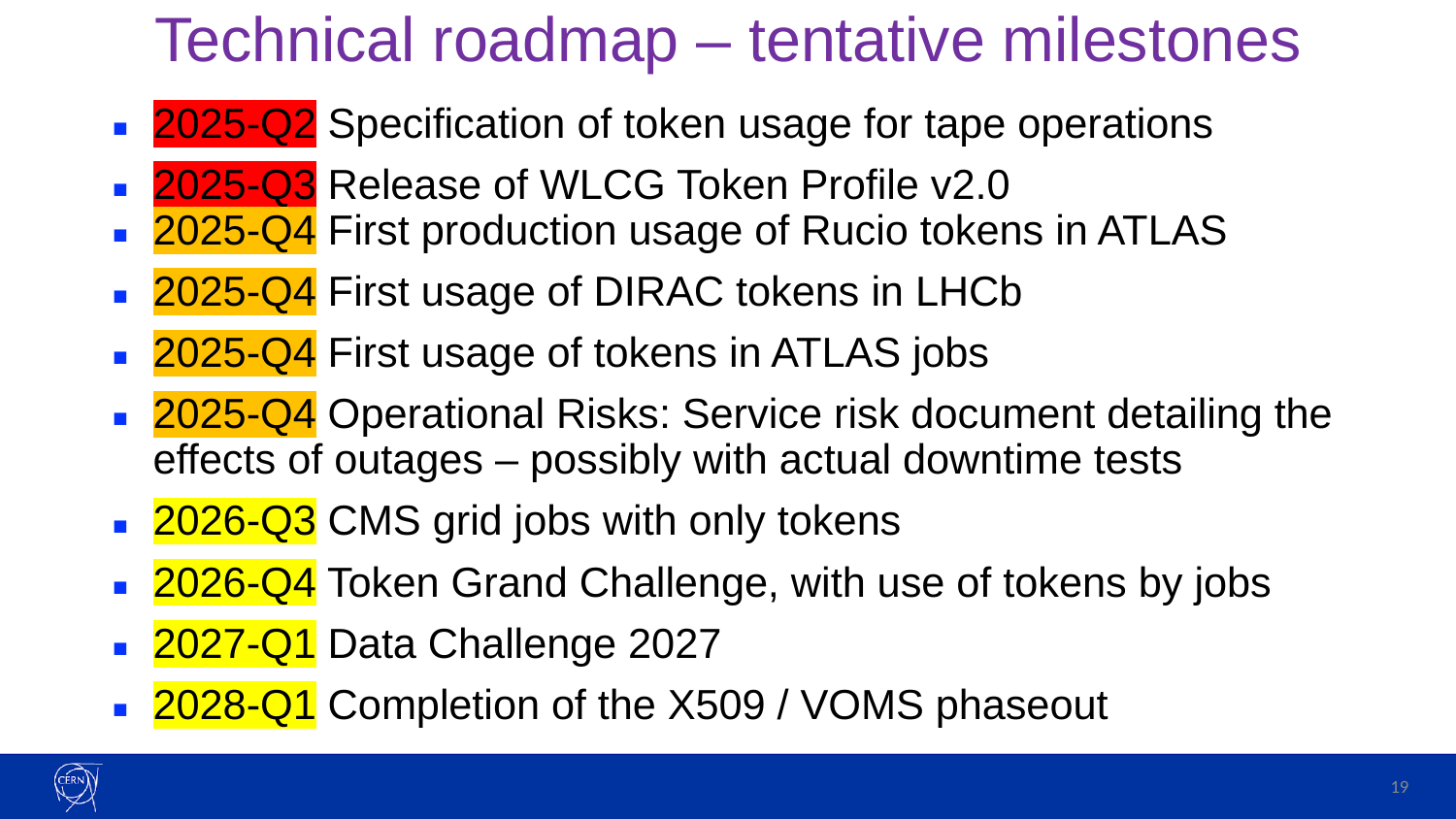

# Technical roadmap – tentative milestones
2025-Q2 Specification of token usage for tape operations
2025-Q3 Release of WLCG Token Profile v2.0
2025-Q4 First production usage of Rucio tokens in ATLAS
2025-Q4 First usage of DIRAC tokens in LHCb
2025-Q4 First usage of tokens in ATLAS jobs
2025-Q4 Operational Risks: Service risk document detailing the effects of outages – possibly with actual downtime tests
2026-Q3 CMS grid jobs with only tokens
2026-Q4 Token Grand Challenge, with use of tokens by jobs
2027-Q1 Data Challenge 2027
2028-Q1 Completion of the X509 / VOMS phaseout
19